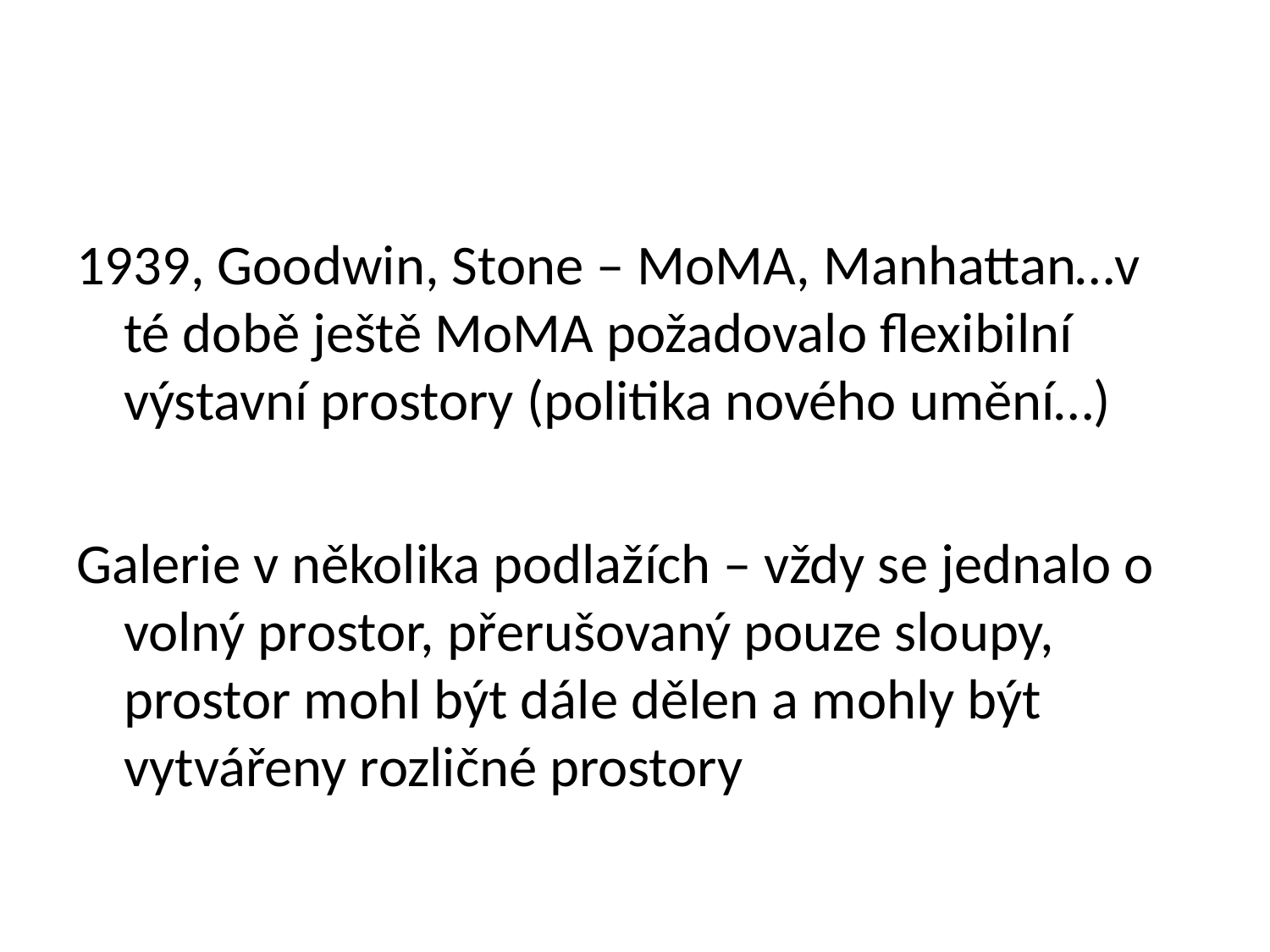

1939, Goodwin, Stone – MoMA, Manhattan…v té době ještě MoMA požadovalo flexibilní výstavní prostory (politika nového umění…)

Galerie v několika podlažích – vždy se jednalo o volný prostor, přerušovaný pouze sloupy, prostor mohl být dále dělen a mohly být vytvářeny rozličné prostory